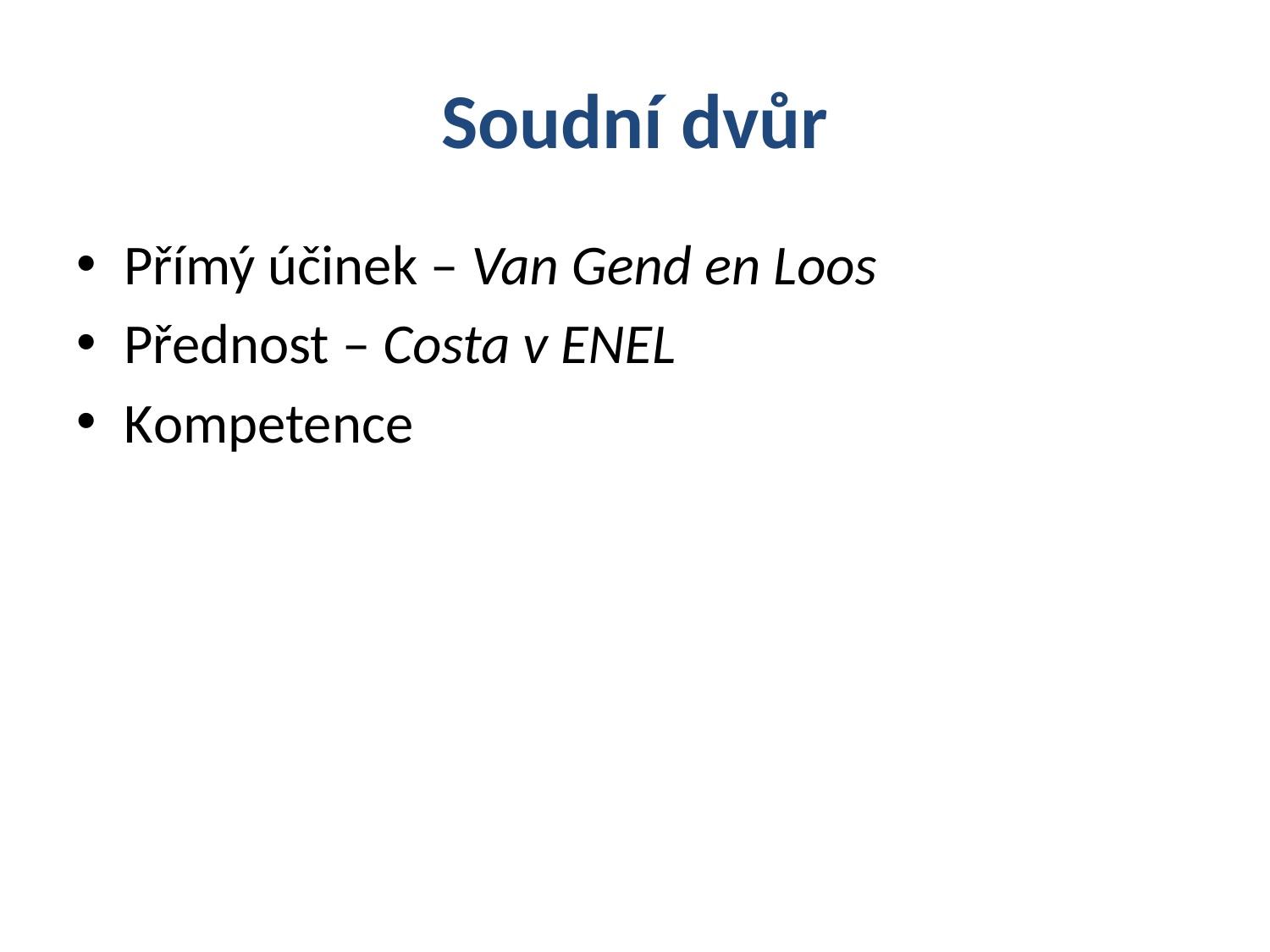

# Soudní dvůr
Přímý účinek – Van Gend en Loos
Přednost – Costa v ENEL
Kompetence